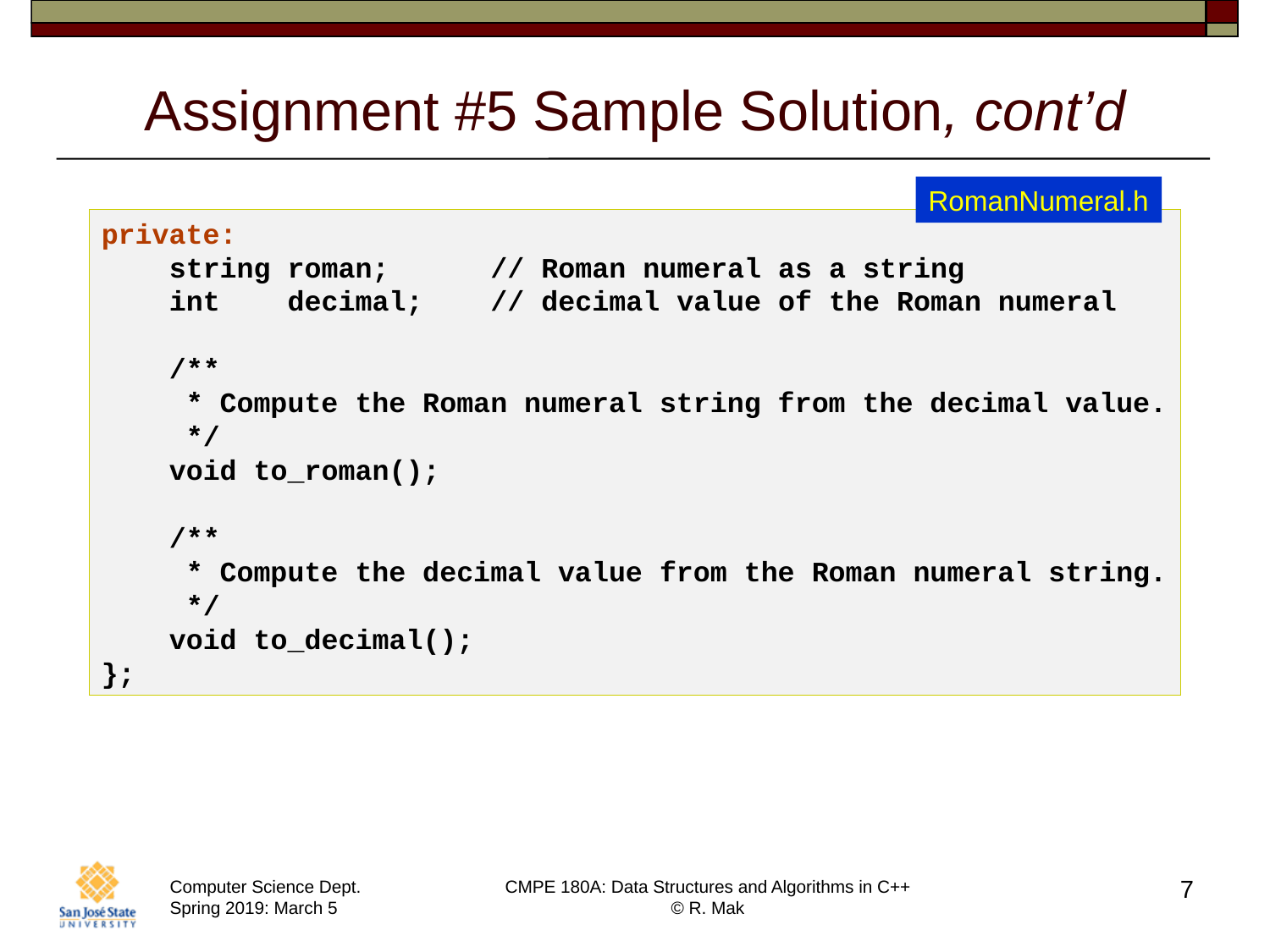

# Assignment #5 Sample Solution, cont’d
RomanNumeral.h
private:
    string roman;      // Roman numeral as a string
    int    decimal;    // decimal value of the Roman numeral
    /**
     * Compute the Roman numeral string from the decimal value.
     */
    void to_roman();
    /**
     * Compute the decimal value from the Roman numeral string.
     */
    void to_decimal();
};
7